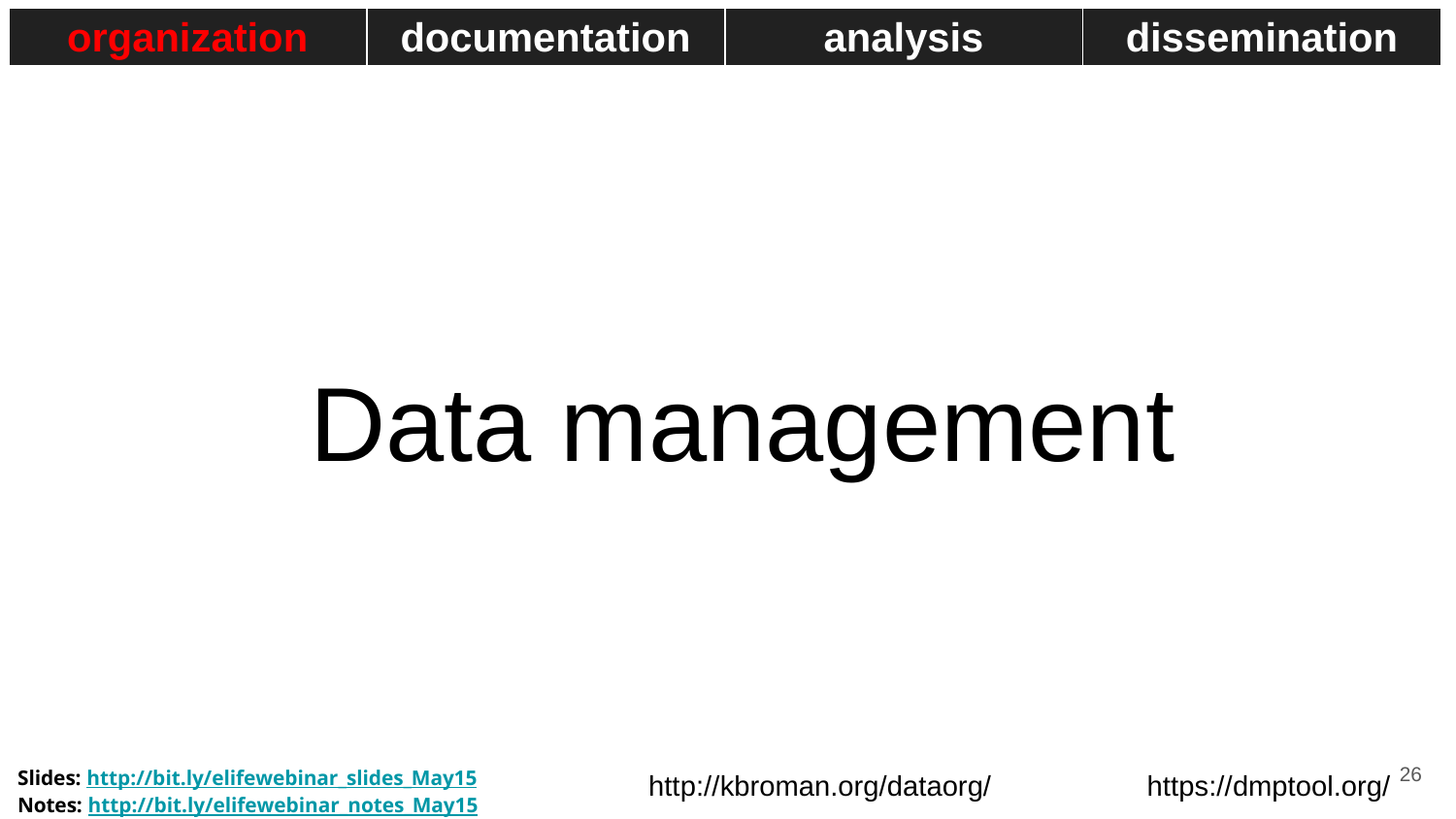

| organization | documentation | analysis | dissemination |
| --- | --- | --- | --- |
# Data management
26
http://kbroman.org/dataorg/

https://dmptool.org/